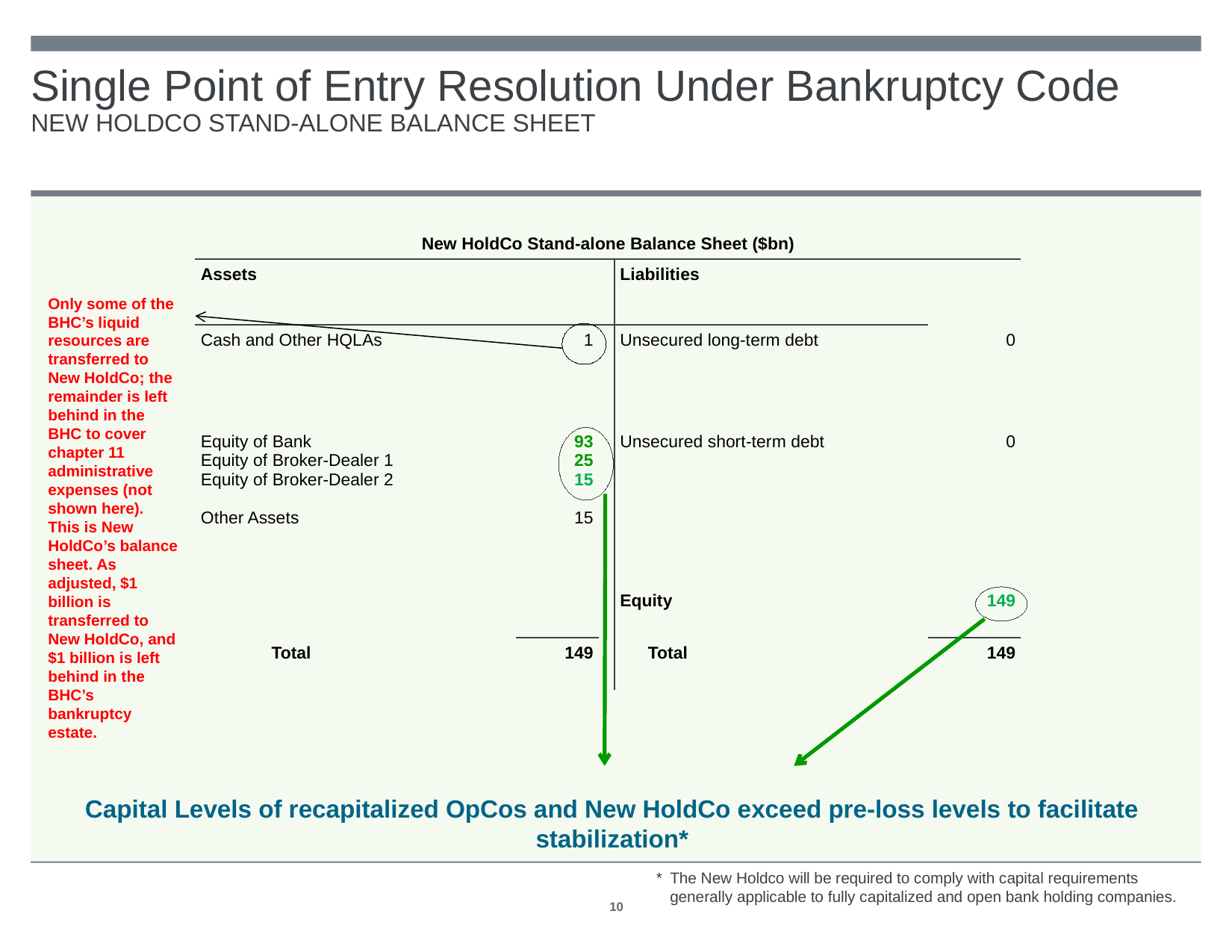

# Single Point of Entry Resolution Under Bankruptcy Code NEW HOLDCO STAND-ALONE BALANCE SHEET
| New HoldCo Stand-alone Balance Sheet ($bn) |  |  |  |  |
| --- | --- | --- | --- | --- |
| Assets |  |  | Liabilities |  |
| Cash and Other HQLAs | 1 |  | Unsecured long-term debt | 0 |
| Equity of Bank Equity of Broker-Dealer 1 Equity of Broker-Dealer 2 Other Assets | 93 25 15 15 |  | Unsecured short-term debt | 0 |
|  |  |  | Equity | 149 |
| Total | 149 |  | Total | 149 |
Only some of the BHC’s liquid resources are transferred to New HoldCo; the remainder is left behind in the BHC to cover chapter 11 administrative expenses (not shown here). This is New HoldCo’s balance sheet. As adjusted, $1 billion is transferred to New HoldCo, and $1 billion is left behind in the BHC’s bankruptcy estate.

Capital Levels of recapitalized OpCos and New HoldCo exceed pre-loss levels to facilitate stabilization*
*	The New Holdco will be required to comply with capital requirements generally applicable to fully capitalized and open bank holding companies.
10